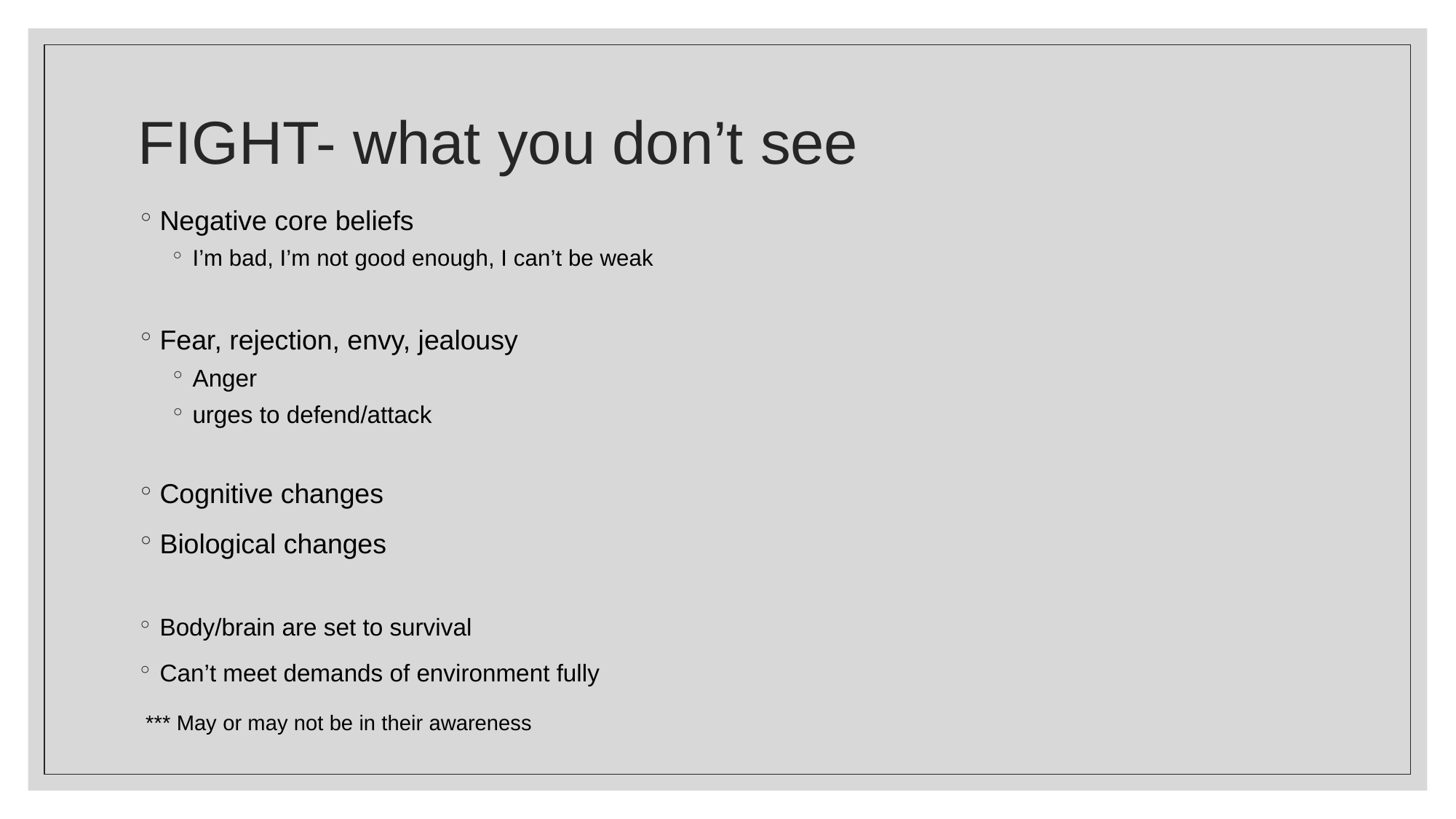

FIGHT- what you don’t see
Negative core beliefs
I’m bad, I’m not good enough, I can’t be weak

Fear, rejection, envy, jealousy
Anger
urges to defend/attack

Cognitive changes
Biological changes

Body/brain are set to survival
Can’t meet demands of environment fully
 *** May or may not be in their awareness